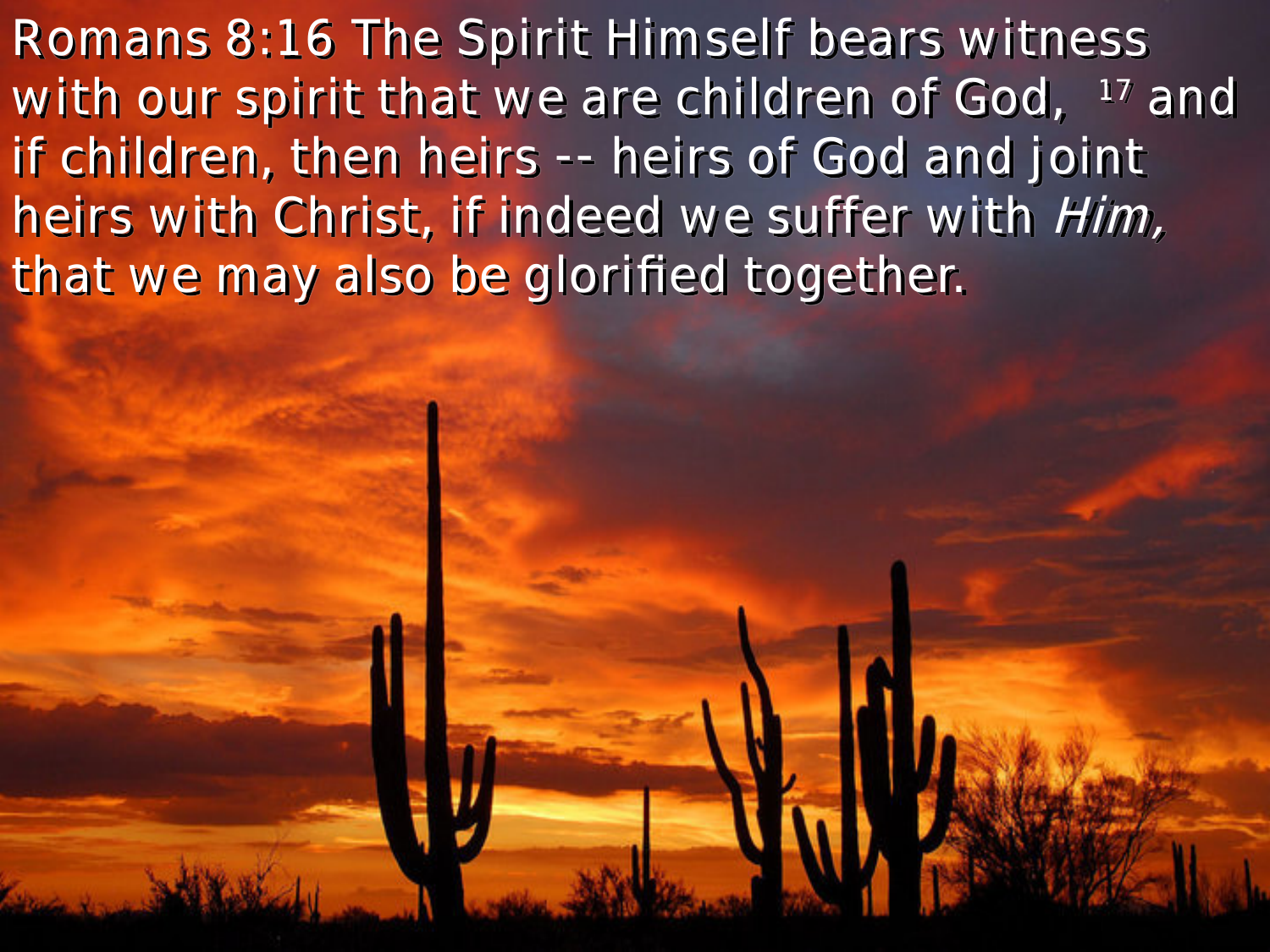

Romans 8:16 The Spirit Himself bears witness with our spirit that we are children of God,  17 and if children, then heirs -- heirs of God and joint heirs with Christ, if indeed we suffer with Him, that we may also be glorified together.